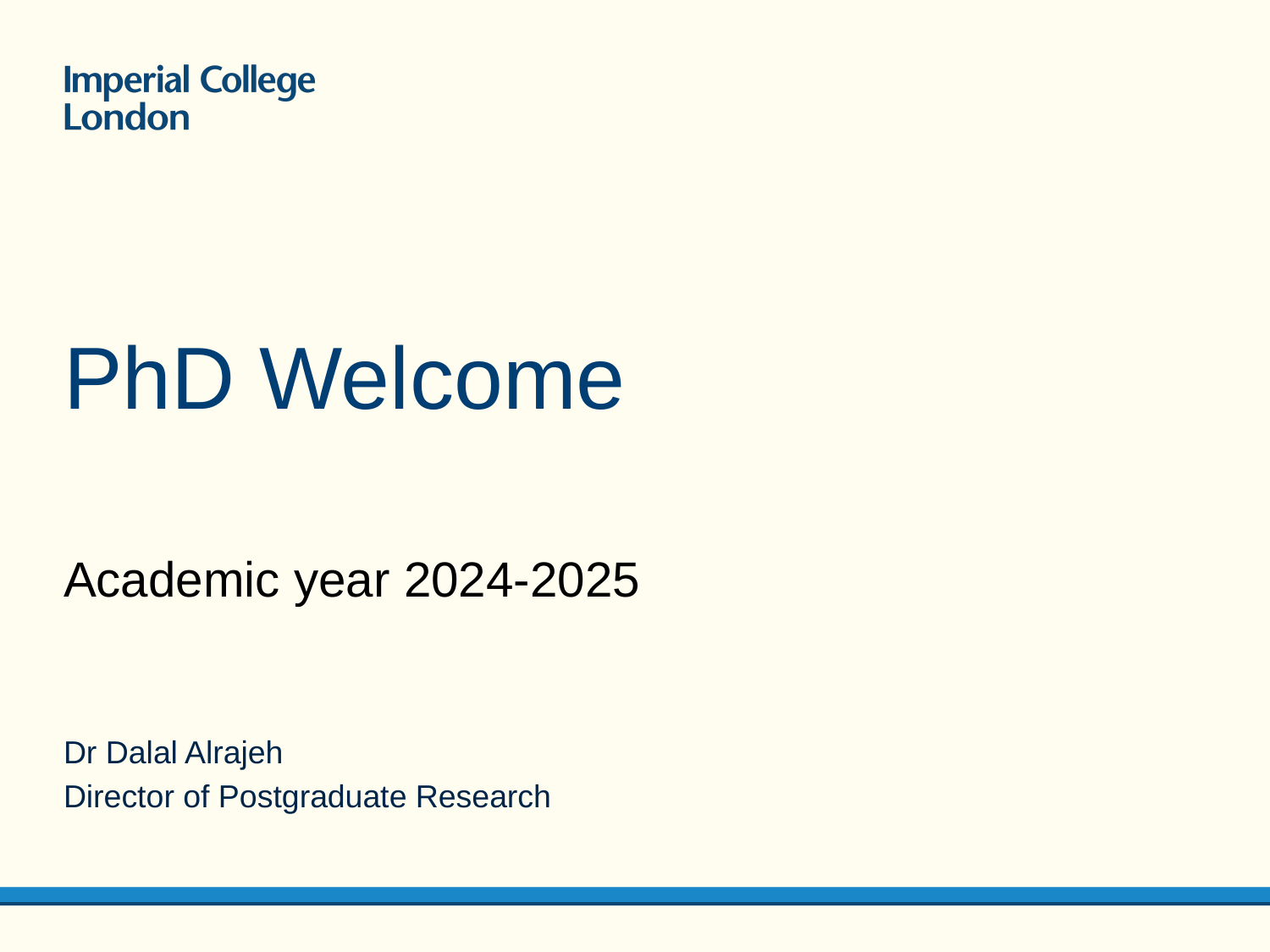

# PhD Welcome
Academic year 2024-2025

Dr Dalal Alrajeh
Director of Postgraduate Research